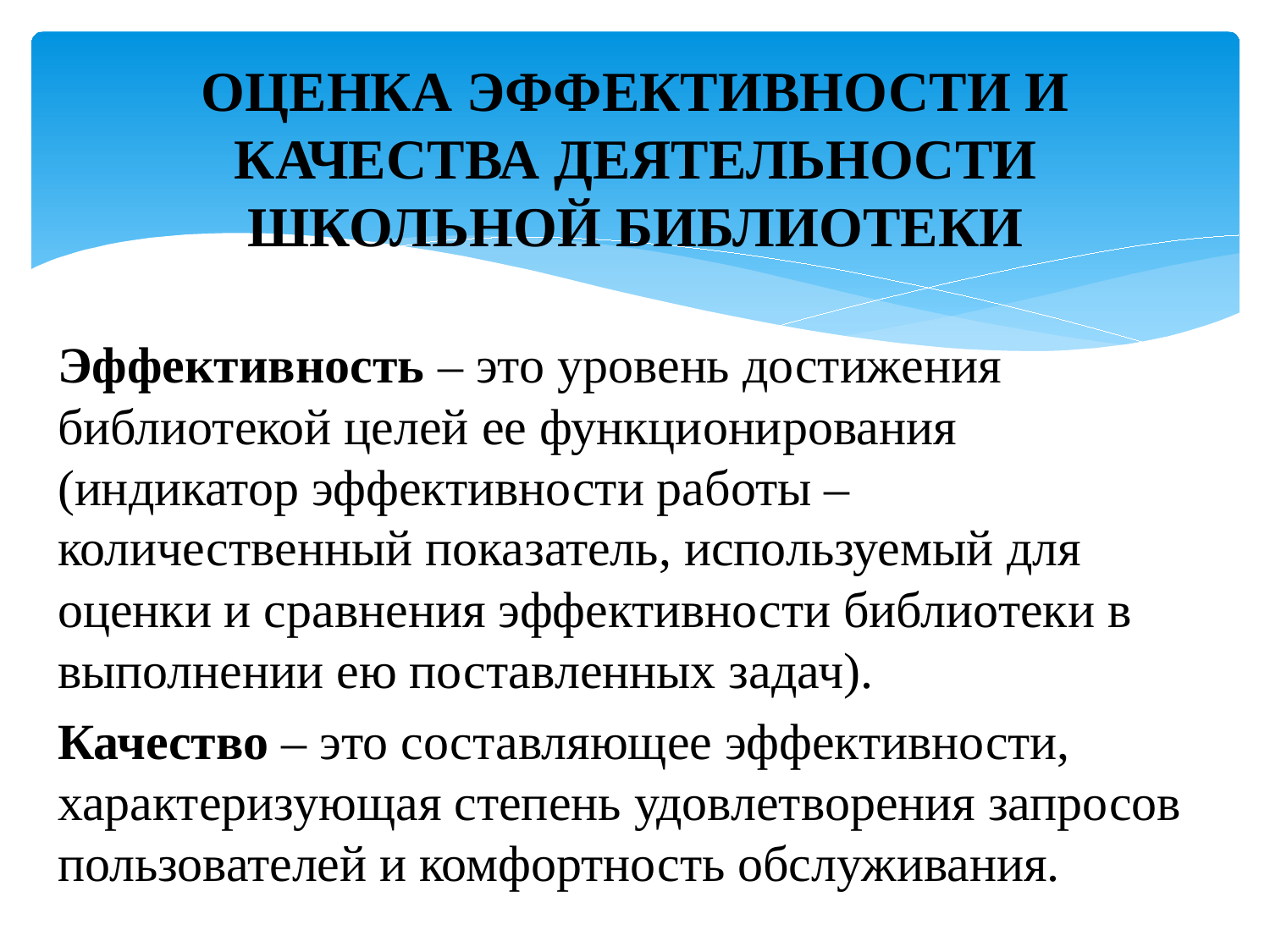

# ОЦЕНКА ЭФФЕКТИВНОСТИ И КАЧЕСТВА ДЕЯТЕЛЬНОСТИ ШКОЛЬНОЙ БИБЛИОТЕКИ
Эффективность – это уровень достижения библиотекой целей ее функционирования (индикатор эффективности работы – количественный показатель, используемый для оценки и сравнения эффективности библиотеки в выполнении ею поставленных задач).
Качество – это составляющее эффективности, характеризующая степень удовлетворения запросов пользователей и комфортность обслуживания.